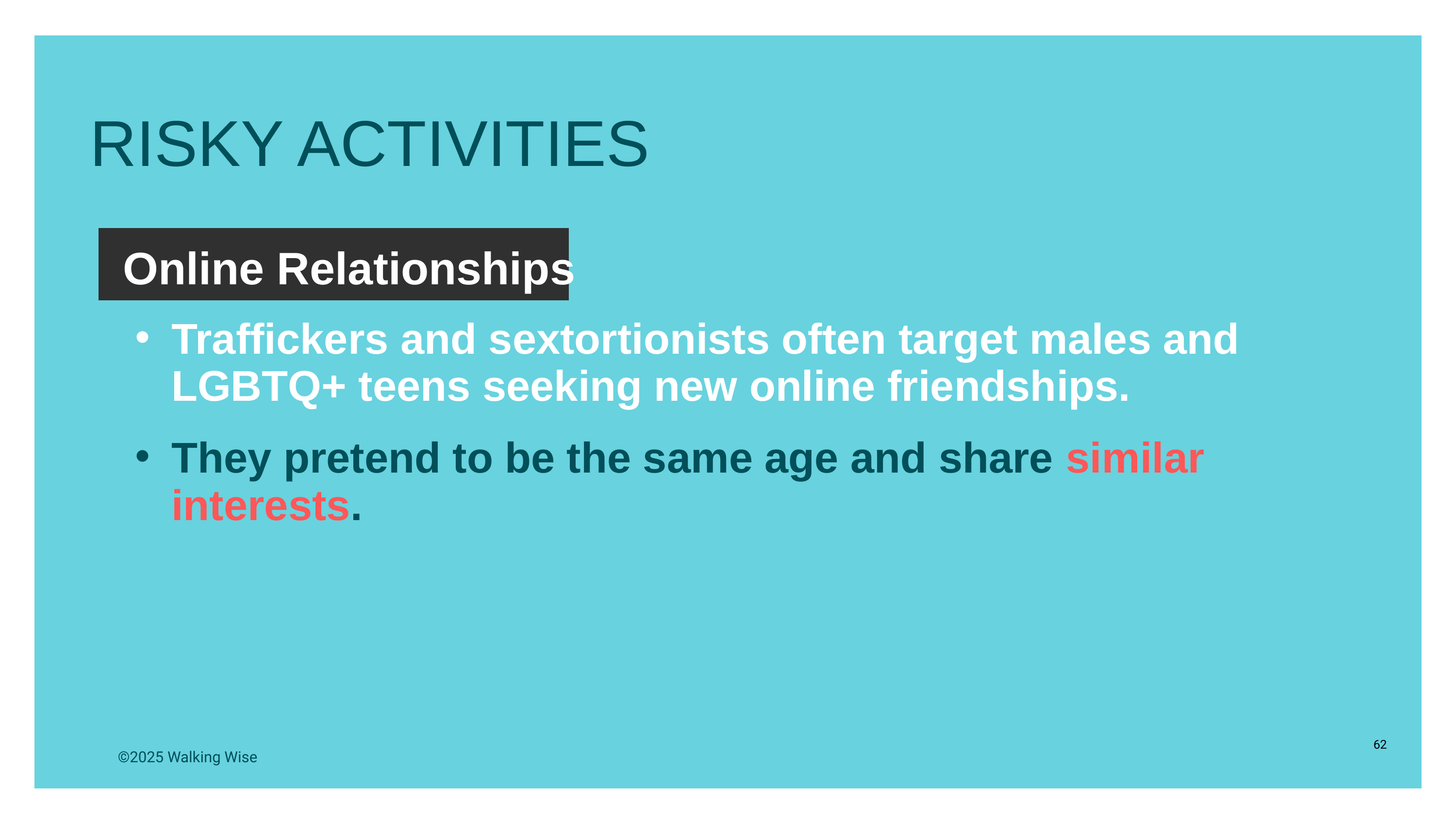

RISKY ACTIVITIES

Online Relationships
Traffickers and sextortionists often target males and LGBTQ+ teens seeking new online friendships.

They pretend to be the same age and share similar interests.
62
©2025 Walking Wise